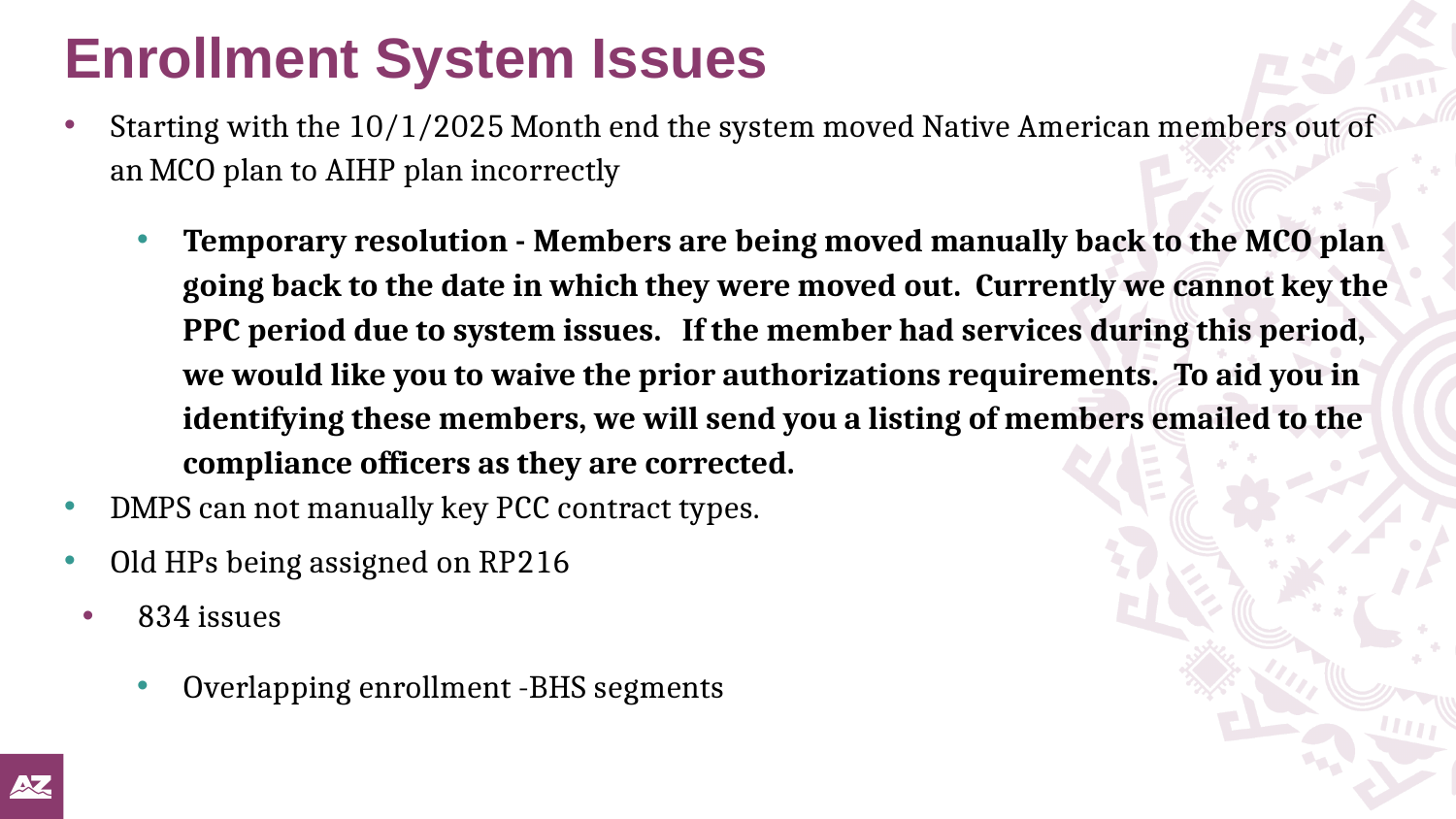

# Enrollment System Issues
Starting with the 10/1/2025 Month end the system moved Native American members out of an MCO plan to AIHP plan incorrectly
Temporary resolution - Members are being moved manually back to the MCO plan going back to the date in which they were moved out.  Currently we cannot key the PPC period due to system issues.   If the member had services during this period, we would like you to waive the prior authorizations requirements.  To aid you in identifying these members, we will send you a listing of members emailed to the compliance officers as they are corrected.
DMPS can not manually key PCC contract types.
Old HPs being assigned on RP216
834 issues
Overlapping enrollment -BHS segments